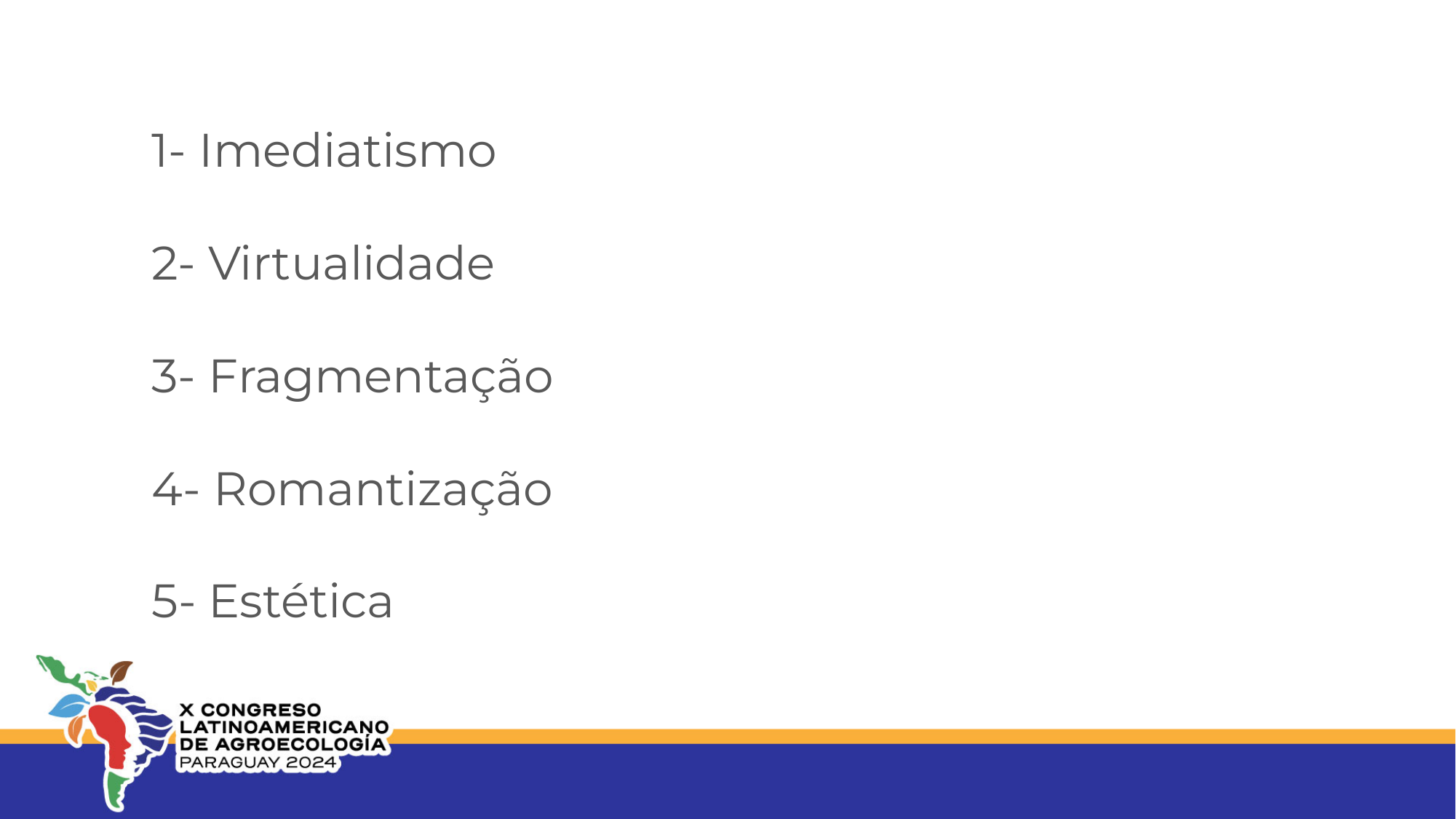

1- Imediatismo

2- Virtualidade

3- Fragmentação

4- Romantização

5- Estética